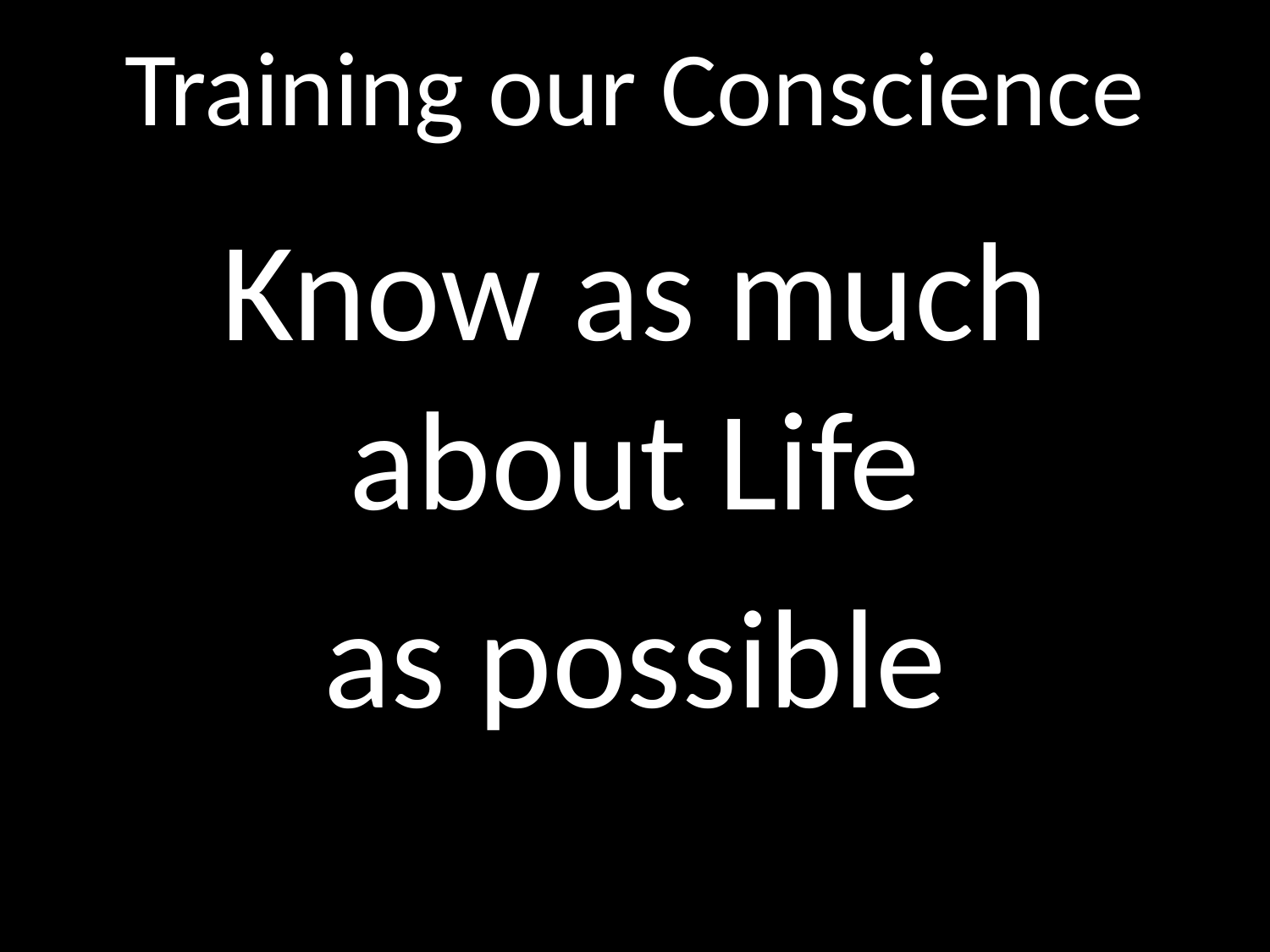

# Training our Conscience
GOD
Know as much about Life
as possible
GOD